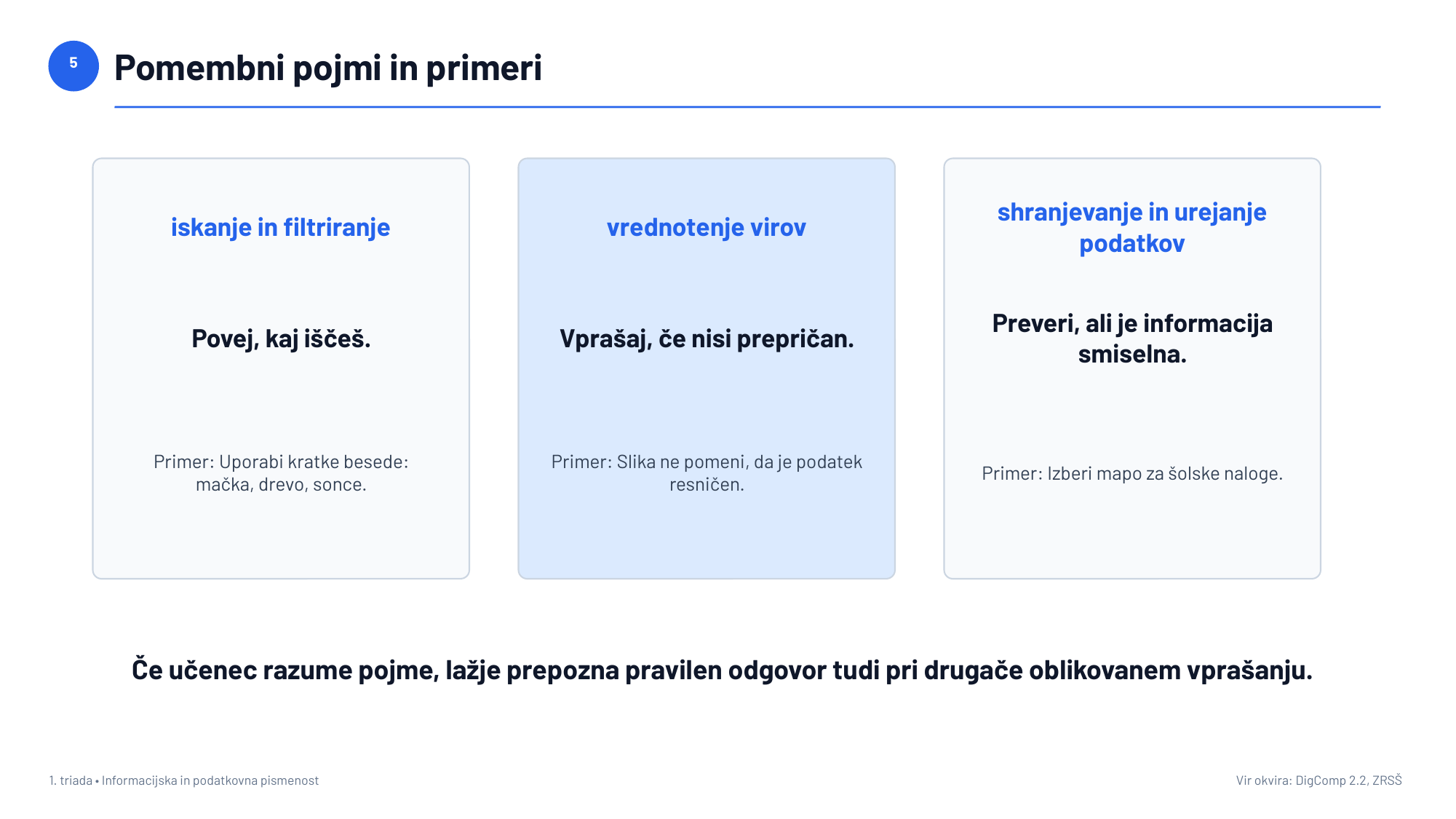

Pomembni pojmi in primeri

5

iskanje in filtriranje
vrednotenje virov
shranjevanje in urejanje podatkov
Povej, kaj iščeš.
Vprašaj, če nisi prepričan.
Preveri, ali je informacija smiselna.
Primer: Uporabi kratke besede: mačka, drevo, sonce.
Primer: Slika ne pomeni, da je podatek resničen.
Primer: Izberi mapo za šolske naloge.
Če učenec razume pojme, lažje prepozna pravilen odgovor tudi pri drugače oblikovanem vprašanju.
1. triada • Informacijska in podatkovna pismenost
Vir okvira: DigComp 2.2, ZRSŠ